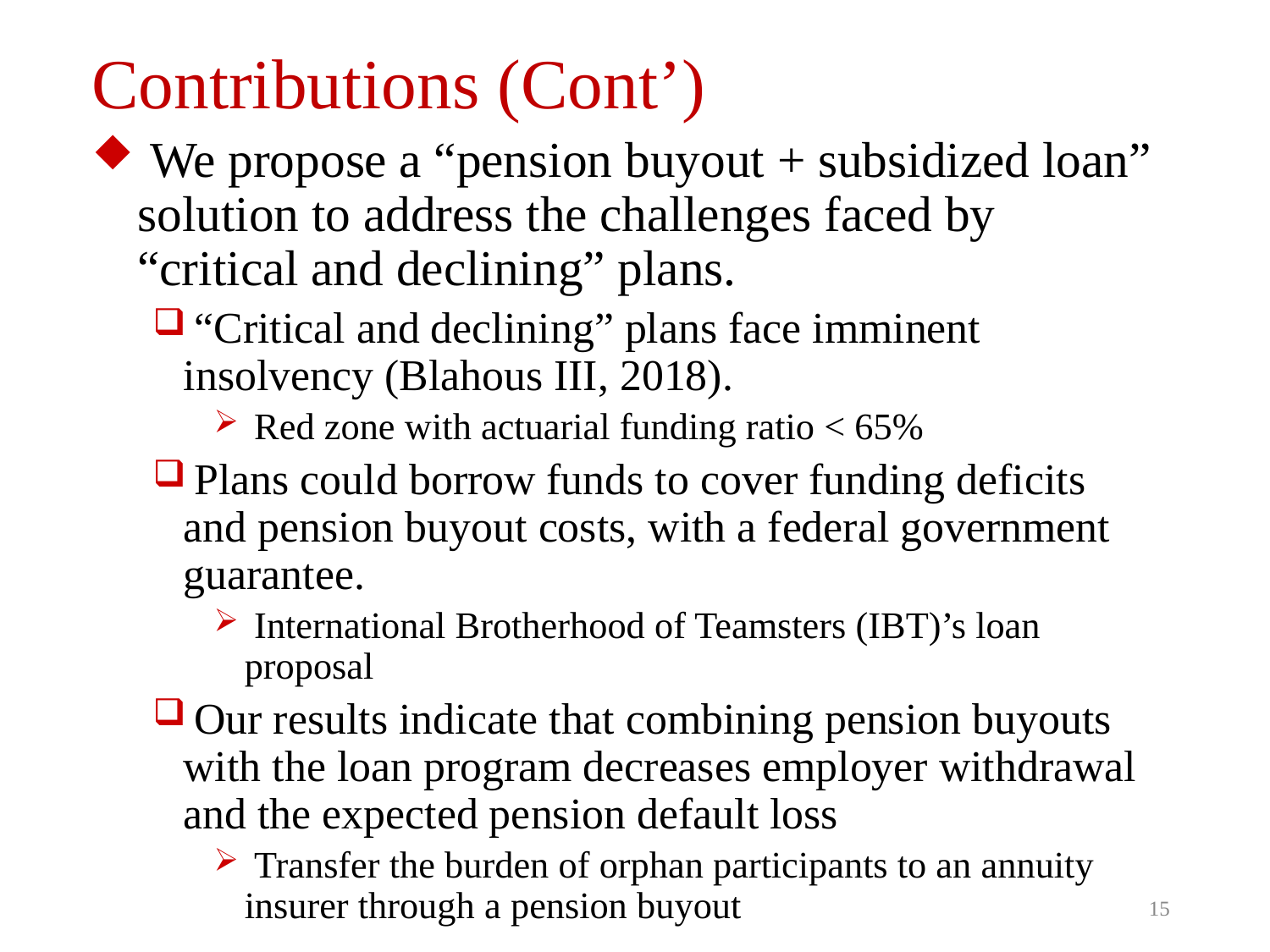

Contributions (Cont’)
 We propose a “pension buyout + subsidized loan” solution to address the challenges faced by “critical and declining” plans.
 “Critical and declining” plans face imminent insolvency (Blahous III, 2018).
 Red zone with actuarial funding ratio < 65%
 Plans could borrow funds to cover funding deficits and pension buyout costs, with a federal government guarantee.
 International Brotherhood of Teamsters (IBT)’s loan proposal
 Our results indicate that combining pension buyouts with the loan program decreases employer withdrawal and the expected pension default loss
 Transfer the burden of orphan participants to an annuity insurer through a pension buyout

15